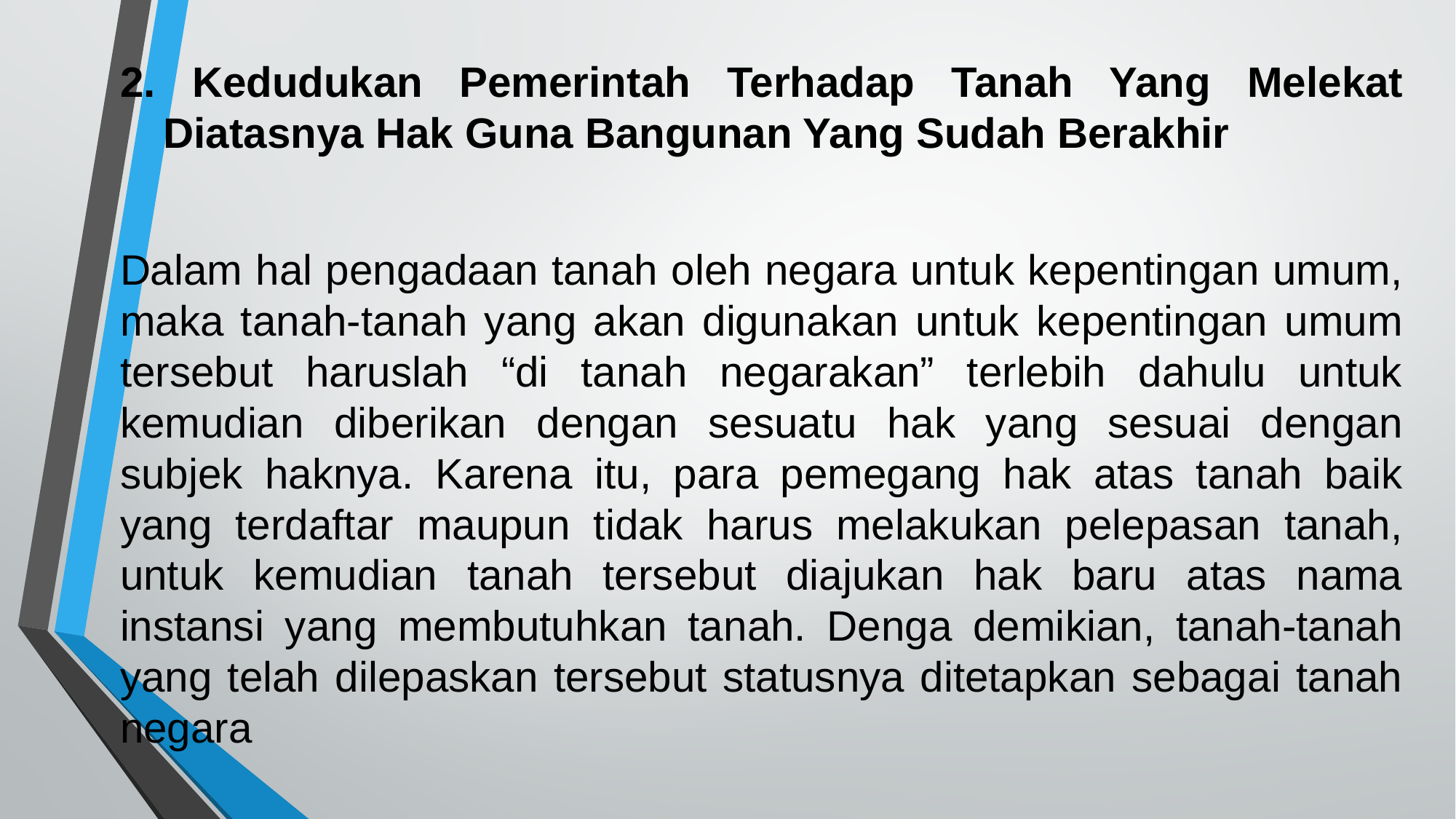

2. Kedudukan Pemerintah Terhadap Tanah Yang Melekat Diatasnya Hak Guna Bangunan Yang Sudah Berakhir

Dalam hal pengadaan tanah oleh negara untuk kepentingan umum, maka tanah-tanah yang akan digunakan untuk kepentingan umum tersebut haruslah “di tanah negarakan” terlebih dahulu untuk kemudian diberikan dengan sesuatu hak yang sesuai dengan subjek haknya. Karena itu, para pemegang hak atas tanah baik yang terdaftar maupun tidak harus melakukan pelepasan tanah, untuk kemudian tanah tersebut diajukan hak baru atas nama instansi yang membutuhkan tanah. Denga demikian, tanah-tanah yang telah dilepaskan tersebut statusnya ditetapkan sebagai tanah negara